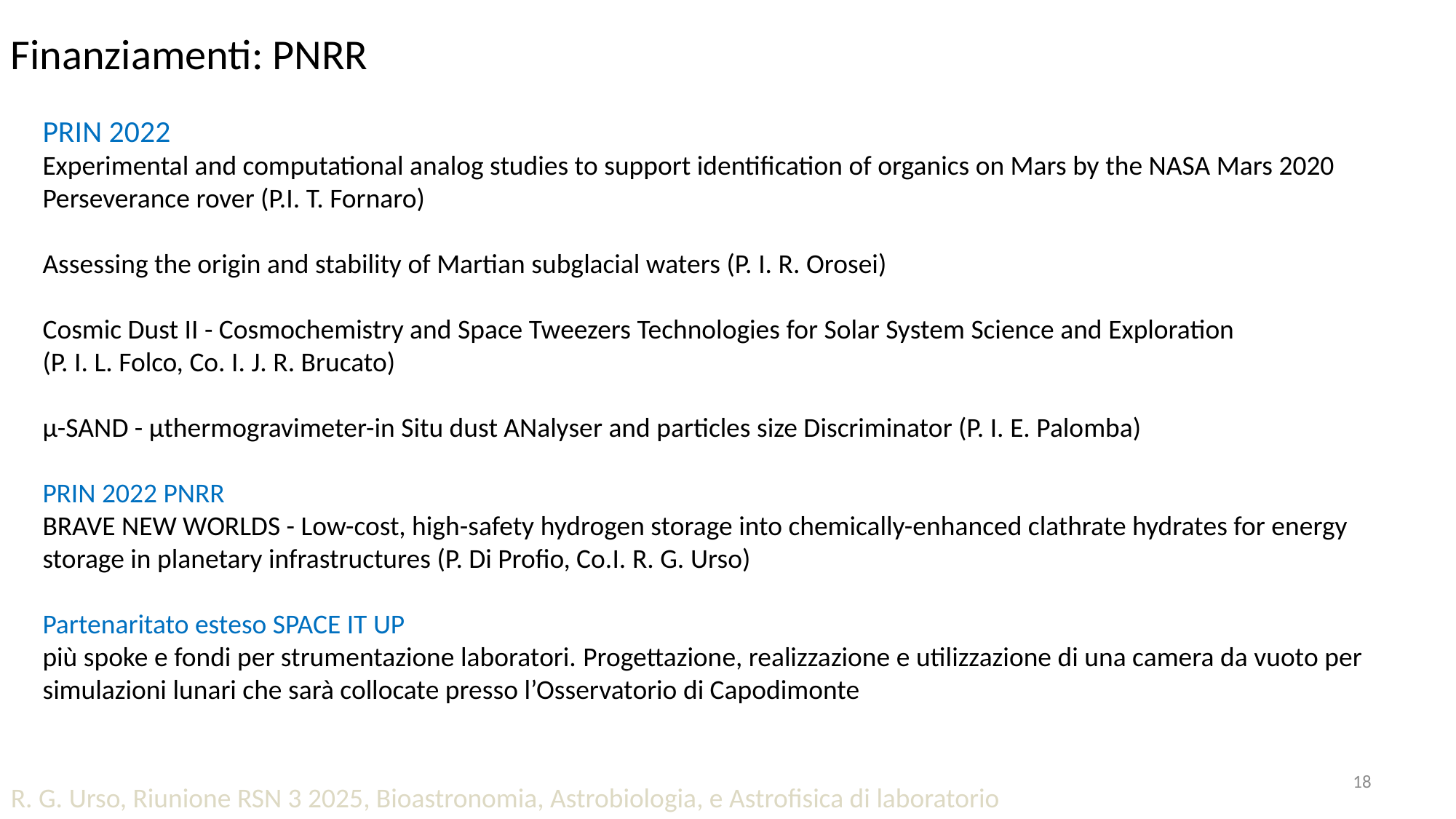

Finanziamenti: PNRR
PRIN 2022
Experimental and computational analog studies to support identification of organics on Mars by the NASA Mars 2020 Perseverance rover (P.I. T. Fornaro)

Assessing the origin and stability of Martian subglacial waters (P. I. R. Orosei)

Cosmic Dust II - Cosmochemistry and Space Tweezers Technologies for Solar System Science and Exploration
(P. I. L. Folco, Co. I. J. R. Brucato)

μ-SAND - μthermogravimeter-in Situ dust ANalyser and particles size Discriminator (P. I. E. Palomba)

PRIN 2022 PNRR
BRAVE NEW WORLDS - Low-cost, high-safety hydrogen storage into chemically-enhanced clathrate hydrates for energy storage in planetary infrastructures (P. Di Profio, Co.I. R. G. Urso)

Partenaritato esteso SPACE IT UP
più spoke e fondi per strumentazione laboratori. Progettazione, realizzazione e utilizzazione di una camera da vuoto per simulazioni lunari che sarà collocate presso l’Osservatorio di Capodimonte
18
R. G. Urso, Riunione RSN 3 2025, Bioastronomia, Astrobiologia, e Astrofisica di laboratorio